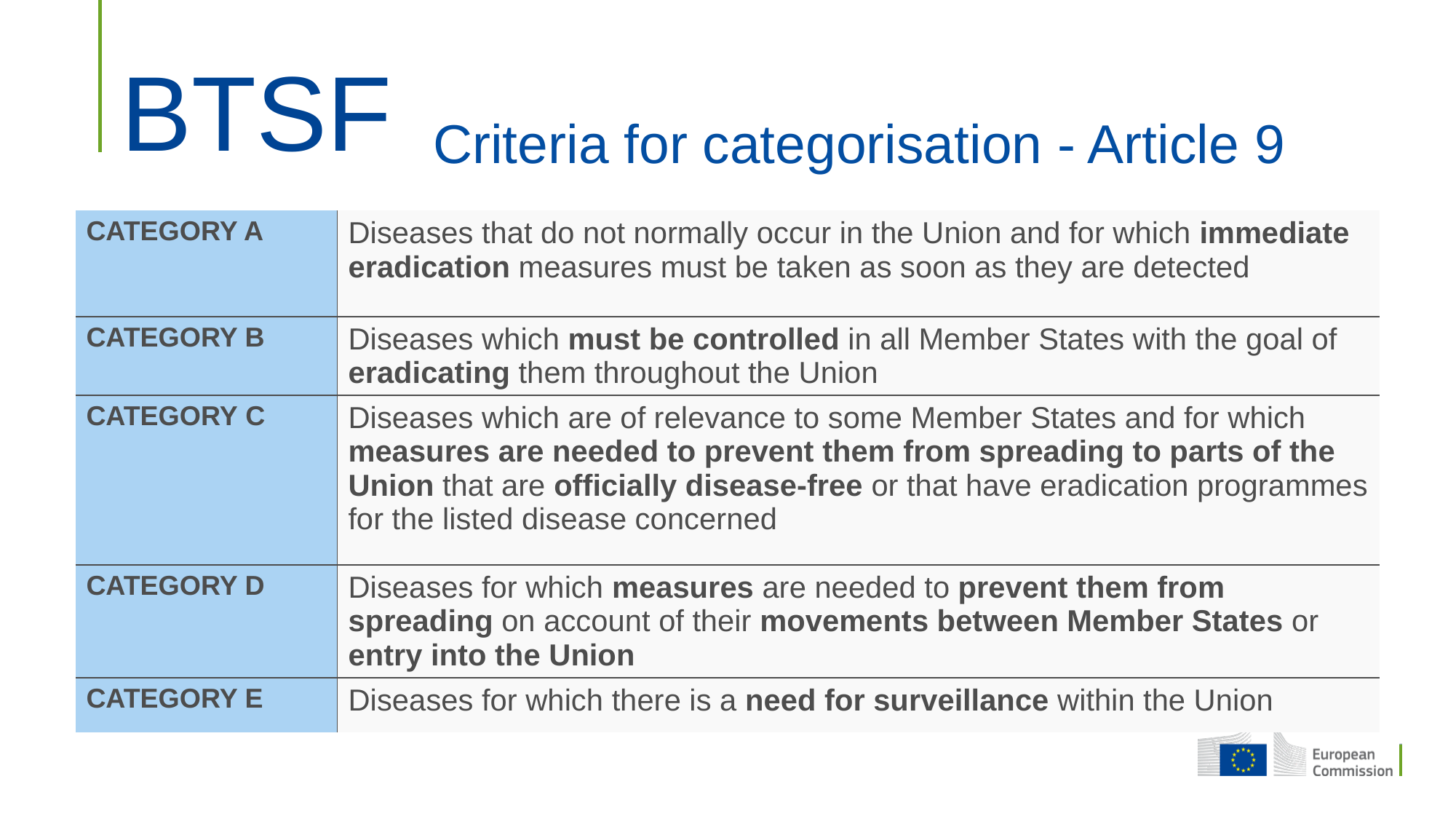

Criteria for categorisation - Article 9
| CATEGORY A | Diseases that do not normally occur in the Union and for which immediate eradication measures must be taken as soon as they are detected |
| --- | --- |
| CATEGORY B | Diseases which must be controlled in all Member States with the goal of eradicating them throughout the Union |
| CATEGORY C | Diseases which are of relevance to some Member States and for which measures are needed to prevent them from spreading to parts of the Union that are officially disease-free or that have eradication programmes for the listed disease concerned |
| CATEGORY D | Diseases for which measures are needed to prevent them from spreading on account of their movements between Member States or entry into the Union |
| CATEGORY E | Diseases for which there is a need for surveillance within the Union |